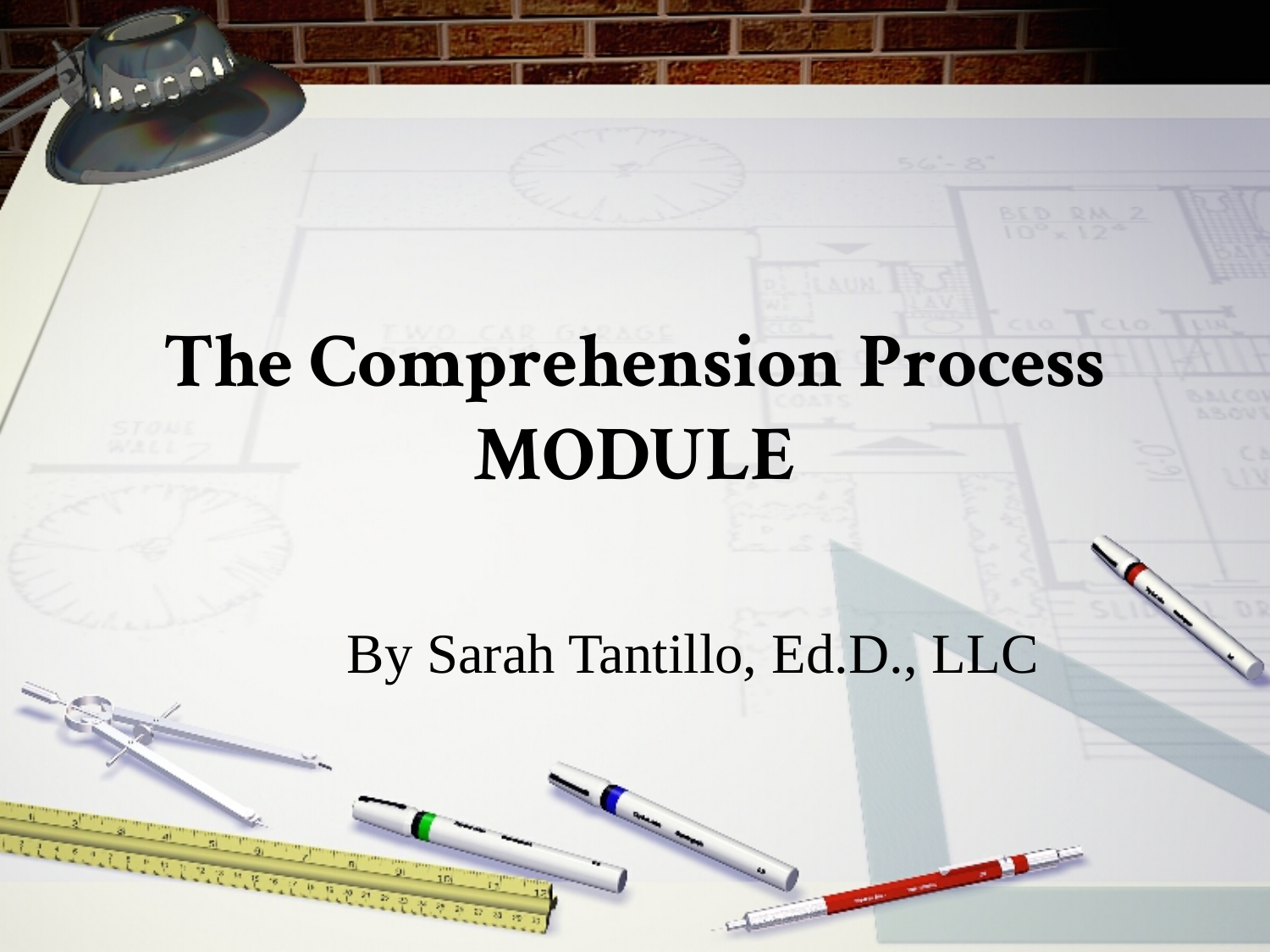

# The Comprehension Process MODULE

By Sarah Tantillo, Ed.D., LLC